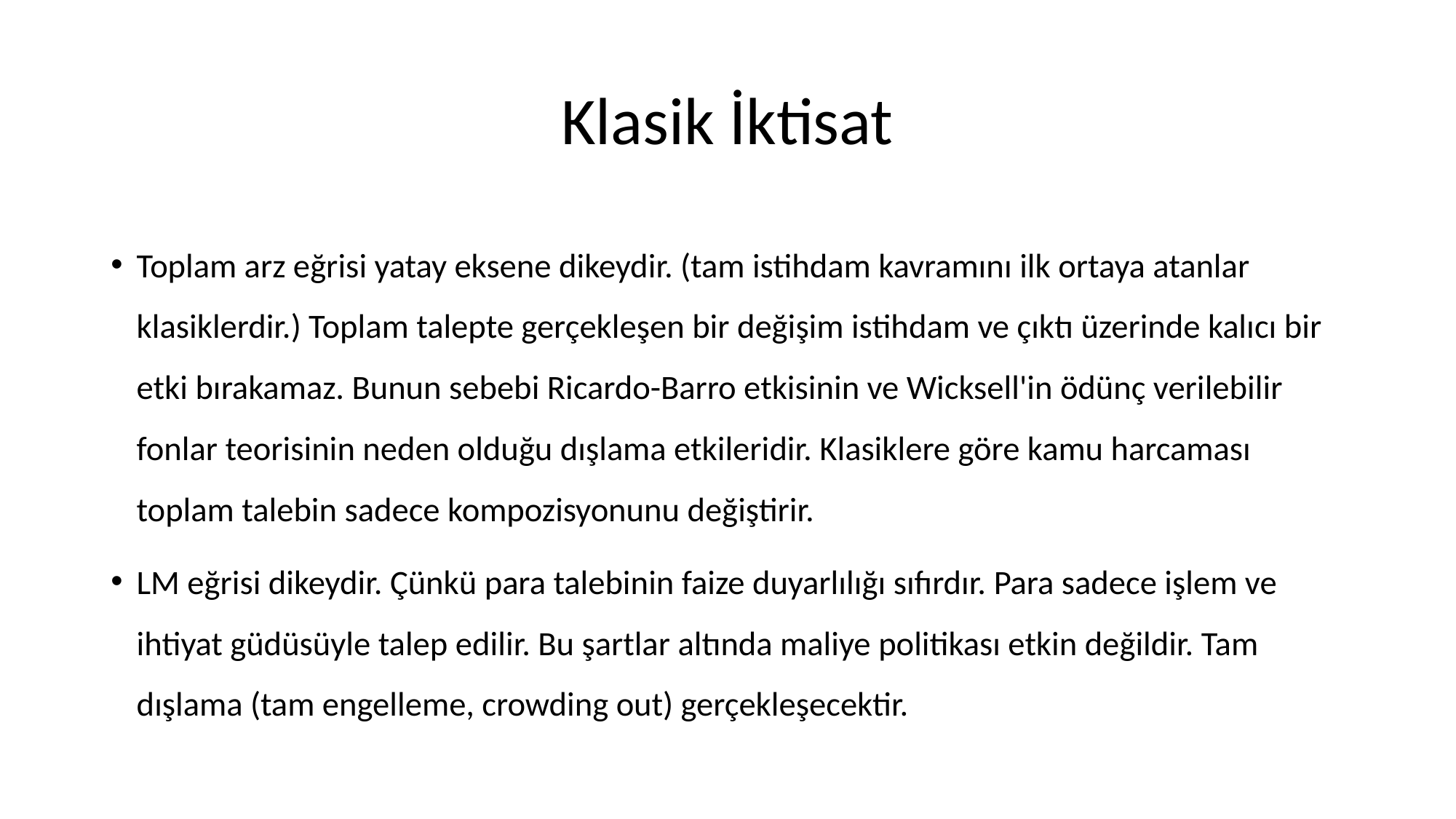

# Klasik İktisat
Toplam arz eğrisi yatay eksene dikeydir. (tam istihdam kavramını ilk ortaya atanlar klasiklerdir.) Toplam talepte gerçekleşen bir değişim istihdam ve çıktı üzerinde kalıcı bir etki bırakamaz. Bunun sebebi Ricardo-Barro etkisinin ve Wicksell'in ödünç verilebilir fonlar teorisinin neden olduğu dışlama etkileridir. Klasiklere göre kamu harcaması toplam talebin sadece kompozisyonunu değiştirir.
LM eğrisi dikeydir. Çünkü para talebinin faize duyarlılığı sıfırdır. Para sadece işlem ve ihtiyat güdüsüyle talep edilir. Bu şartlar altında maliye politikası etkin değildir. Tam dışlama (tam engelleme, crowding out) gerçekleşecektir.